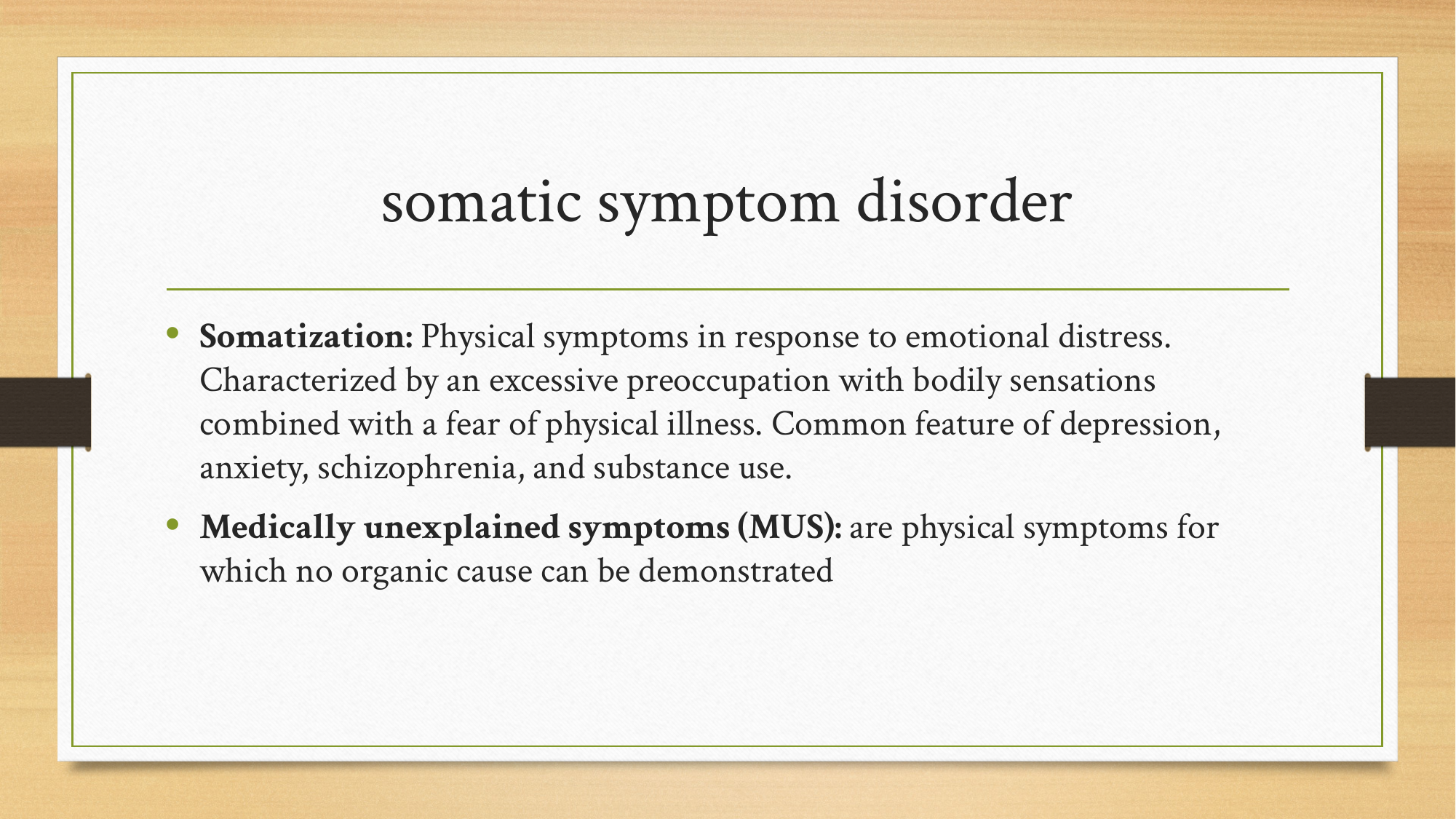

# somatic symptom disorder​
Somatization: Physical symptoms in response to emotional distress. Characterized by an excessive preoccupation with bodily sensations combined with a fear of physical illness. Common feature of depression, anxiety, schizophrenia, and substance use.​
Medically unexplained symptoms (MUS): are physical symptoms for which no organic cause can be demonstrated​